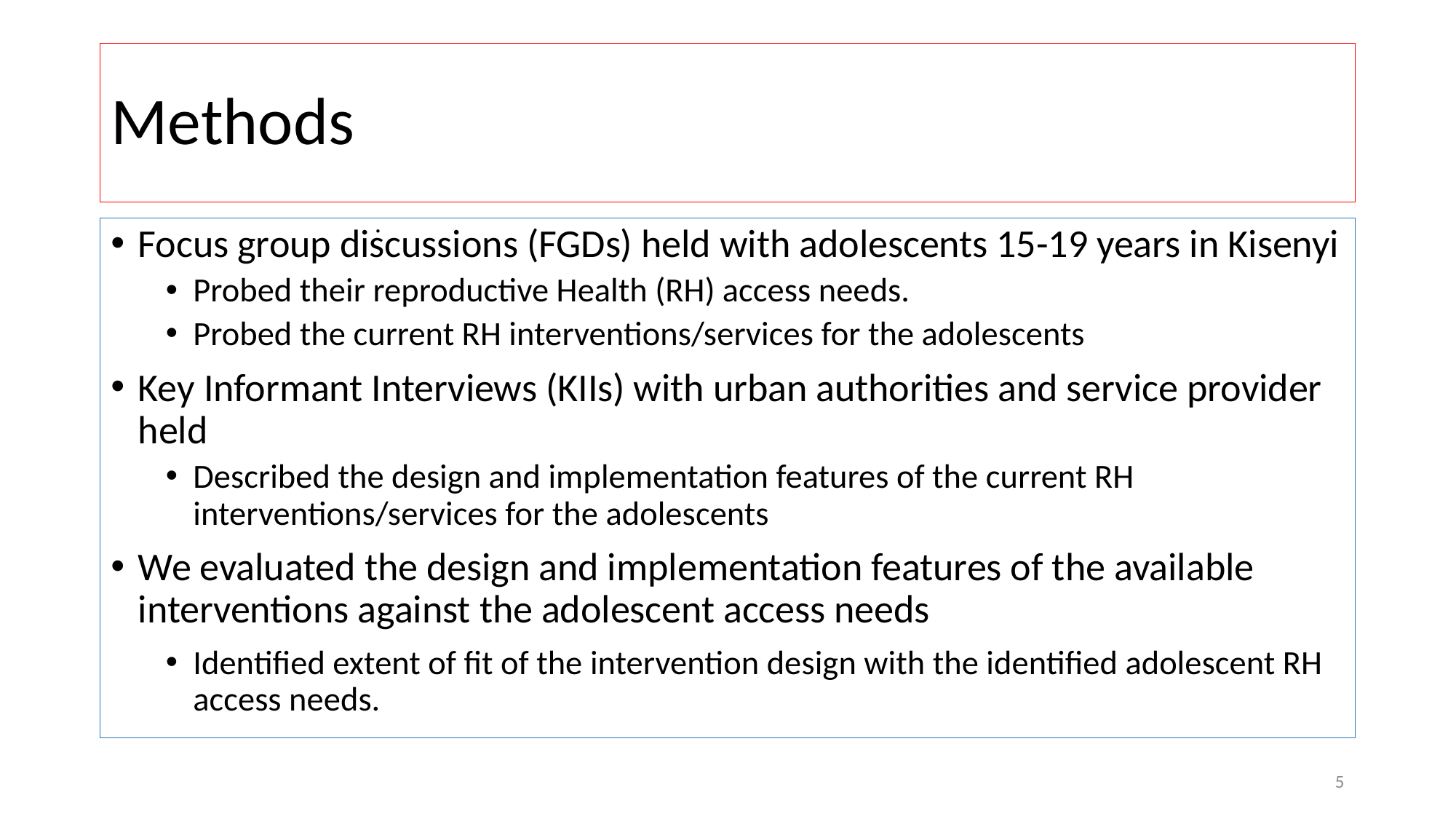

# Methods
.

Focus group discussions (FGDs) held with adolescents 15-19 years in Kisenyi
Probed their reproductive Health (RH) access needs.
Probed the current RH interventions/services for the adolescents
Key Informant Interviews (KIIs) with urban authorities and service provider held
Described the design and implementation features of the current RH interventions/services for the adolescents
We evaluated the design and implementation features of the available interventions against the adolescent access needs
Identified extent of fit of the intervention design with the identified adolescent RH access needs.
5